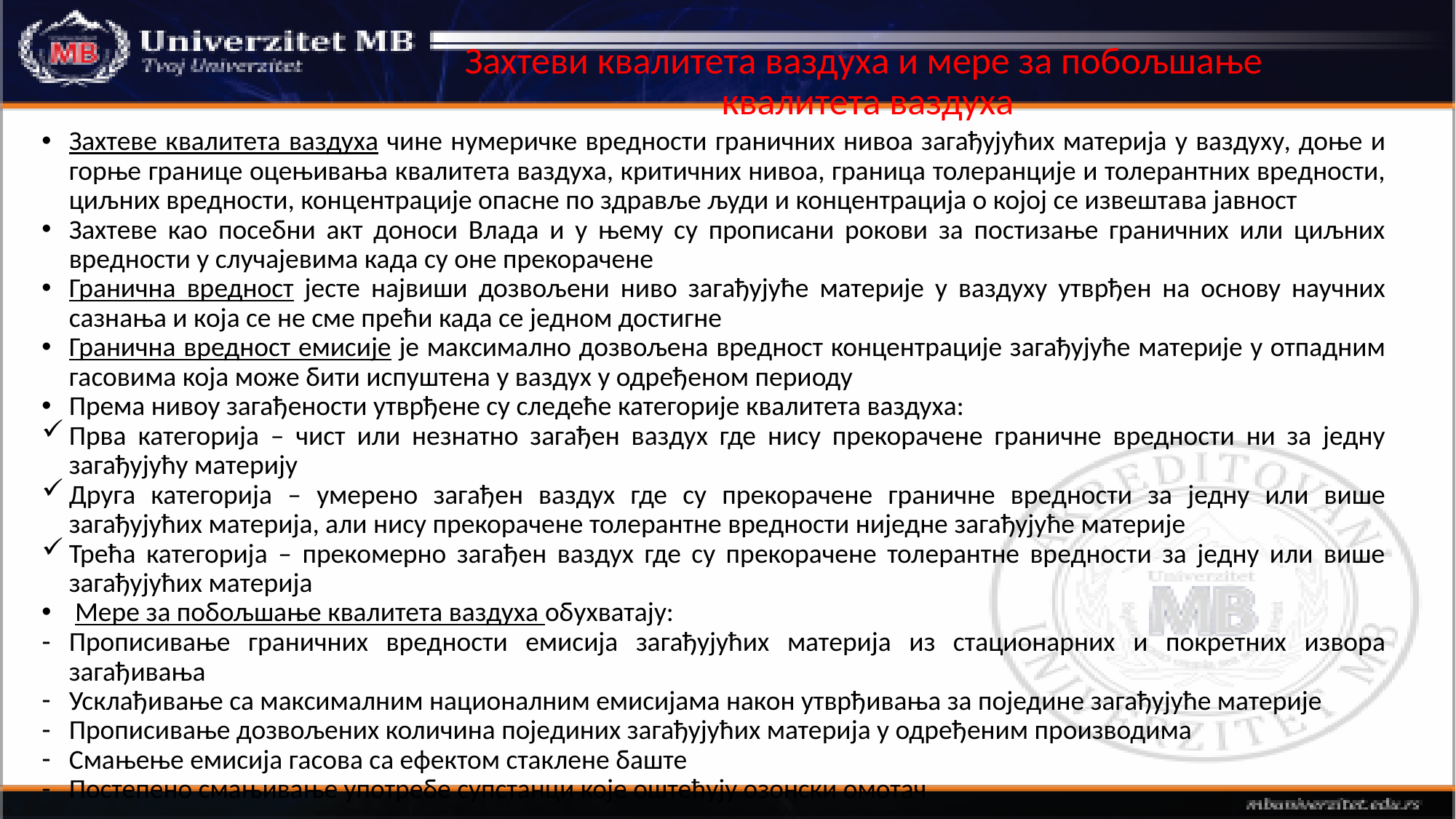

# Захтеви квалитета ваздуха и мере за побољшање квалитета ваздуха
Захтеве квалитета ваздуха чине нумеричке вредности граничних нивоа загађујућих материја у ваздуху, доње и горње границе оцењивања квалитета ваздуха, критичних нивоа, граница толеранције и толерантних вредности, циљних вредности, концентрације опасне по здравље људи и концентрација о којој се извештава јавност
Захтеве као посебни акт доноси Влада и у њему су прописани рокови за постизање граничних или циљних вредности у случајевима када су оне прекорачене
Гранична вредност јесте највиши дозвољени ниво загађујуће материје у ваздуху утврђен на основу научних сазнања и која се не сме прећи када се једном достигне
Гранична вредност емисије је максимално дозвољена вредност концентрације загађујуће материје у отпадним гасовима која може бити испуштена у ваздух у одређеном периоду
Према нивоу загађености утврђене су следеће категорије квалитета ваздуха:
Прва категорија – чист или незнатно загађен ваздух где нису прекорачене граничне вредности ни за једну загађујућу материју
Друга категорија – умерено загађен ваздух где су прекорачене граничне вредности за једну или више загађујућих материја, али нису прекорачене толерантне вредности ниједне загађујуће материје
Трећа категорија – прекомерно загађен ваздух где су прекорачене толерантне вредности за једну или више загађујућих материја
 Мере за побољшање квалитета ваздуха обухватају:
Прописивање граничних вредности емисија загађујућих материја из стационарних и покретних извора загађивања
Усклађивање са максималним националним емисијама након утврђивања за поједине загађујуће материје
Прописивање дозвољених количина појединих загађујућих материја у одређеним производима
Смањење емисија гасова са ефектом стаклене баште
Постепено смањивање употребе супстанци које оштећују озонски омотач